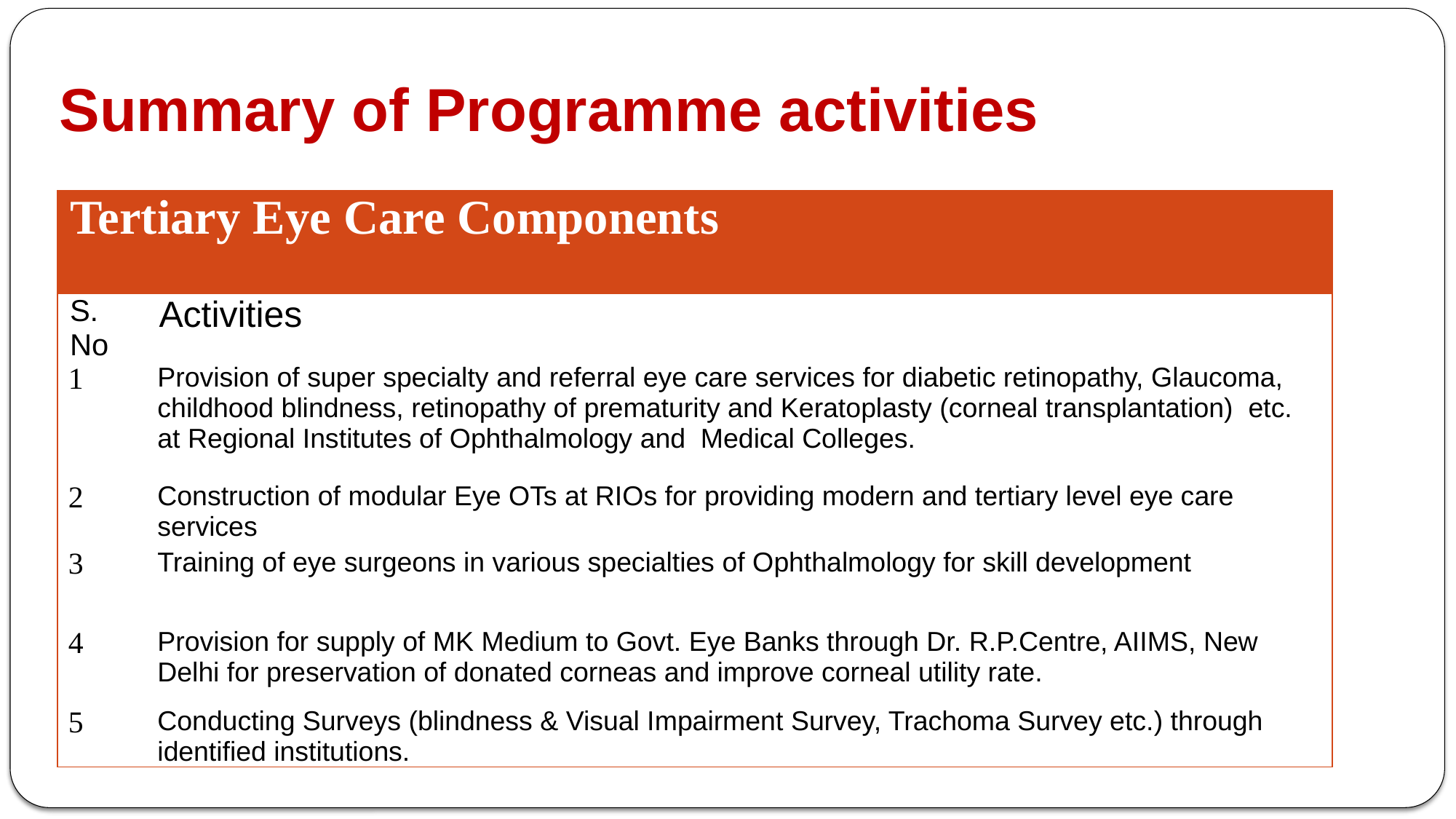

# Summary of Programme activities
| Tertiary Eye Care Components |  |
| --- | --- |
| S. No | Activities |
| 1 | Provision of super specialty and referral eye care services for diabetic retinopathy, Glaucoma, childhood blindness, retinopathy of prematurity and Keratoplasty (corneal transplantation) etc. at Regional Institutes of Ophthalmology and Medical Colleges. |
| 2 | Construction of modular Eye OTs at RIOs for providing modern and tertiary level eye care services |
| 3 | Training of eye surgeons in various specialties of Ophthalmology for skill development |
| 4 | Provision for supply of MK Medium to Govt. Eye Banks through Dr. R.P.Centre, AIIMS, New Delhi for preservation of donated corneas and improve corneal utility rate. |
| 5 | Conducting Surveys (blindness & Visual Impairment Survey, Trachoma Survey etc.) through identified institutions. |